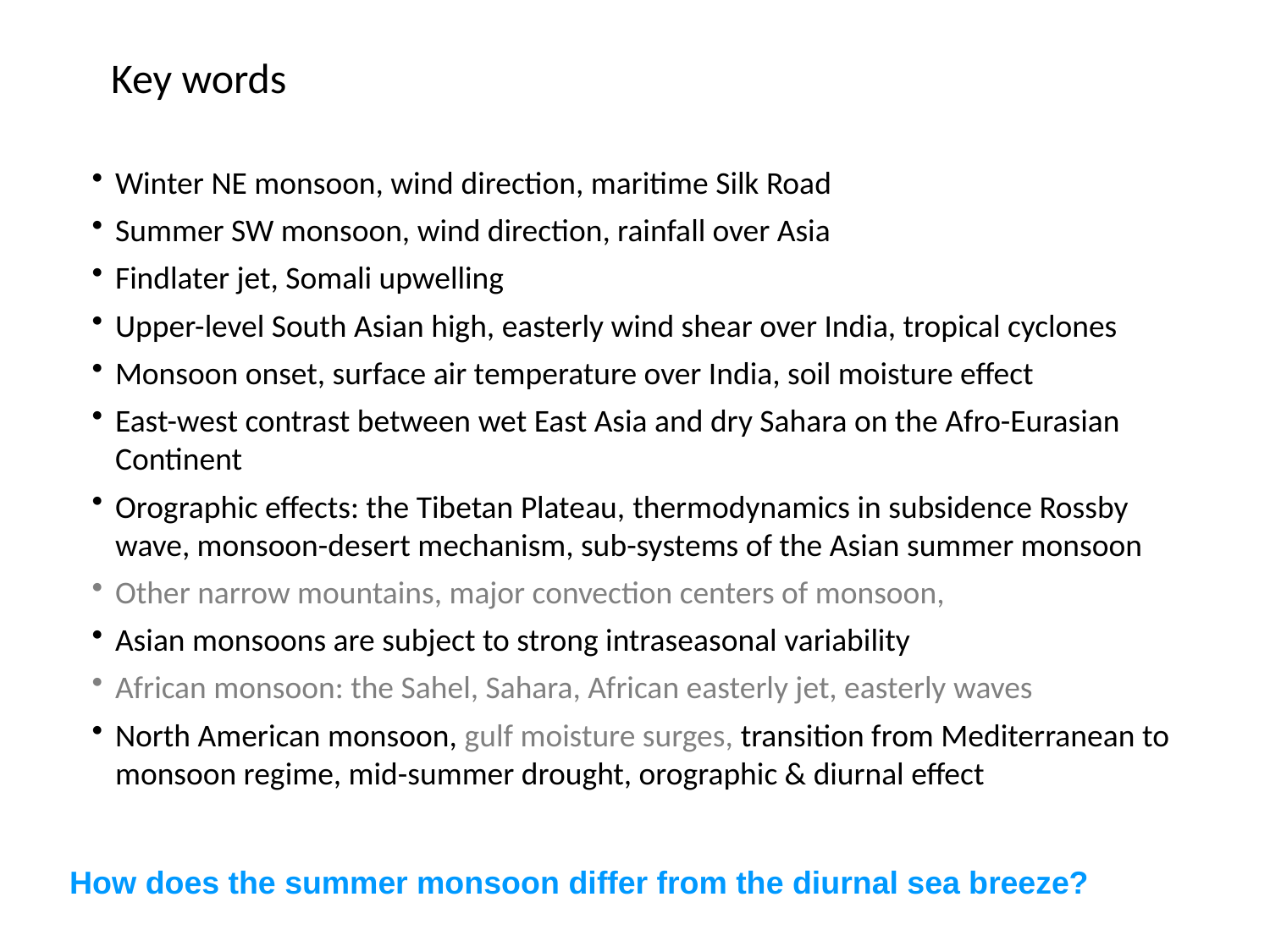

Key words

Winter NE monsoon, wind direction, maritime Silk Road
Summer SW monsoon, wind direction, rainfall over Asia
Findlater jet, Somali upwelling
Upper-level South Asian high, easterly wind shear over India, tropical cyclones
Monsoon onset, surface air temperature over India, soil moisture effect
East-west contrast between wet East Asia and dry Sahara on the Afro-Eurasian Continent
Orographic effects: the Tibetan Plateau, thermodynamics in subsidence Rossby wave, monsoon-desert mechanism, sub-systems of the Asian summer monsoon
Other narrow mountains, major convection centers of monsoon,
Asian monsoons are subject to strong intraseasonal variability
African monsoon: the Sahel, Sahara, African easterly jet, easterly waves
North American monsoon, gulf moisture surges, transition from Mediterranean to monsoon regime, mid-summer drought, orographic & diurnal effect
How does the summer monsoon differ from the diurnal sea breeze?